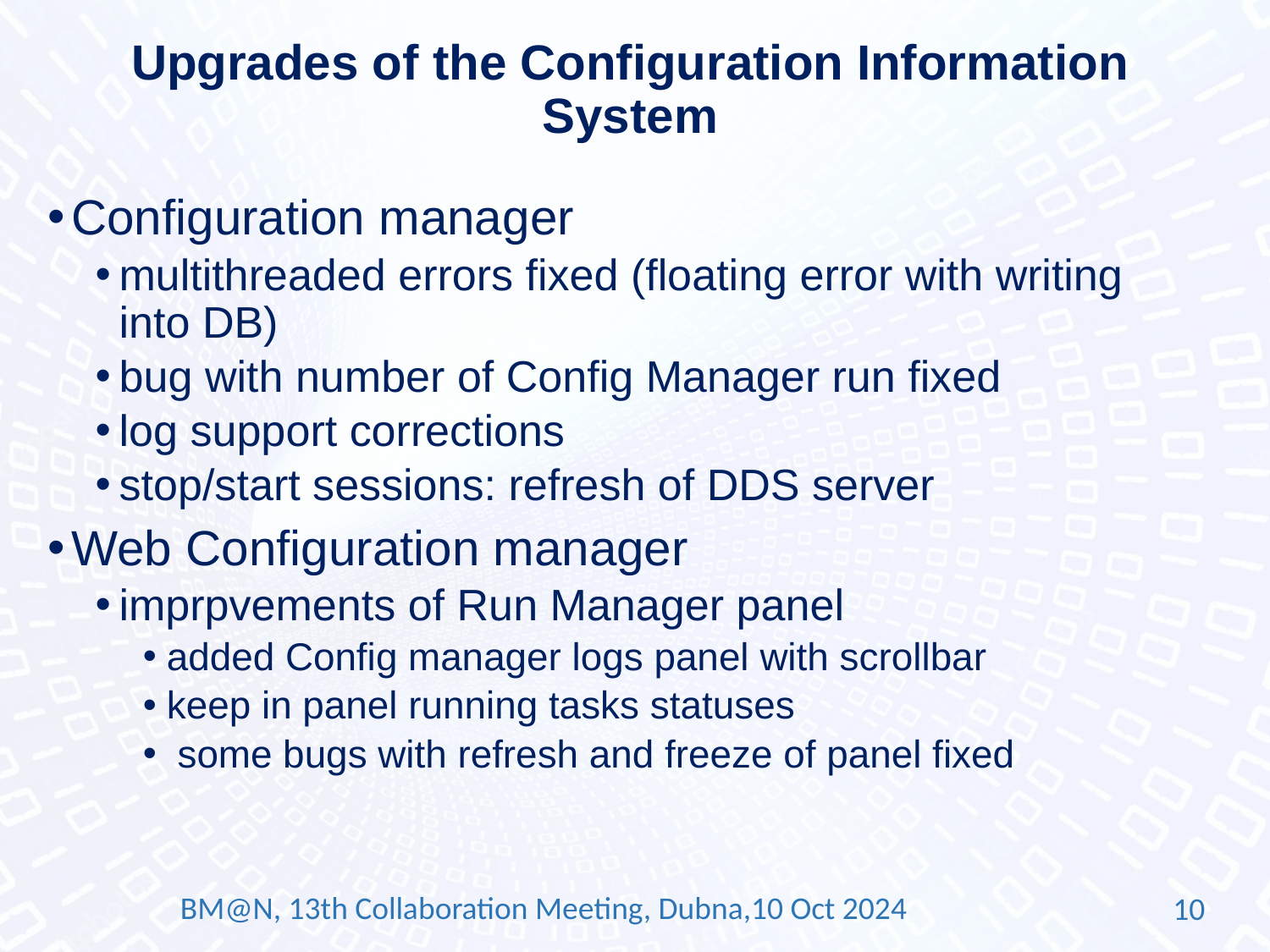

# Upgrades of the Configuration Information System
Configuration manager
multithreaded errors fixed (floating error with writing into DB)
bug with number of Config Manager run fixed
log support corrections
stop/start sessions: refresh of DDS server
Web Configuration manager
imprpvements of Run Manager panel
added Config manager logs panel with scrollbar
keep in panel running tasks statuses
 some bugs with refresh and freeze of panel fixed
BM@N, 13th Collaboration Meeting, Dubna,10 Oct 2024
10